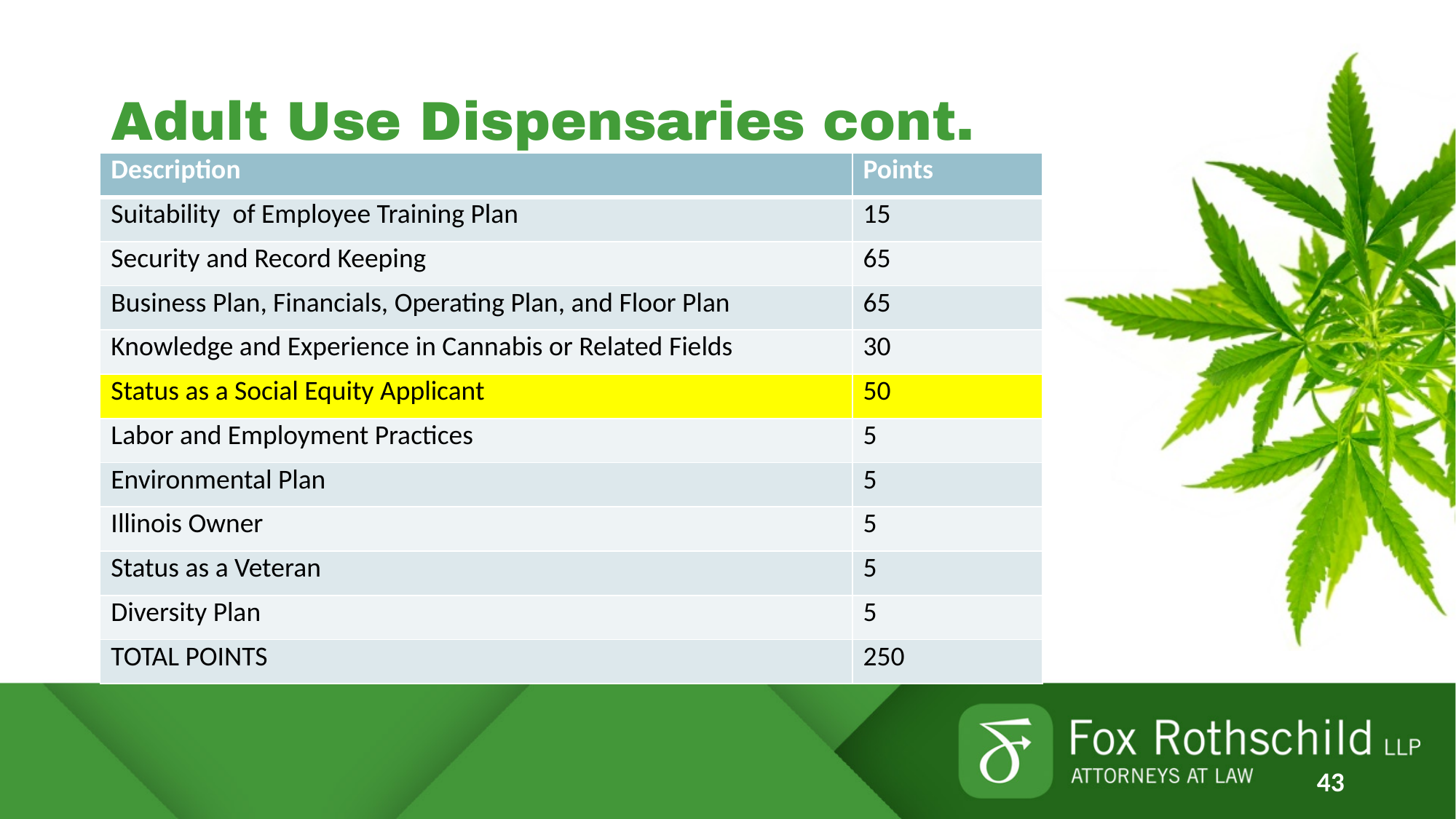

# Adult Use Dispensaries cont.
| Description | Points |
| --- | --- |
| Suitability of Employee Training Plan | 15 |
| Security and Record Keeping | 65 |
| Business Plan, Financials, Operating Plan, and Floor Plan | 65 |
| Knowledge and Experience in Cannabis or Related Fields | 30 |
| Status as a Social Equity Applicant | 50 |
| Labor and Employment Practices | 5 |
| Environmental Plan | 5 |
| Illinois Owner | 5 |
| Status as a Veteran | 5 |
| Diversity Plan | 5 |
| TOTAL POINTS | 250 |
43